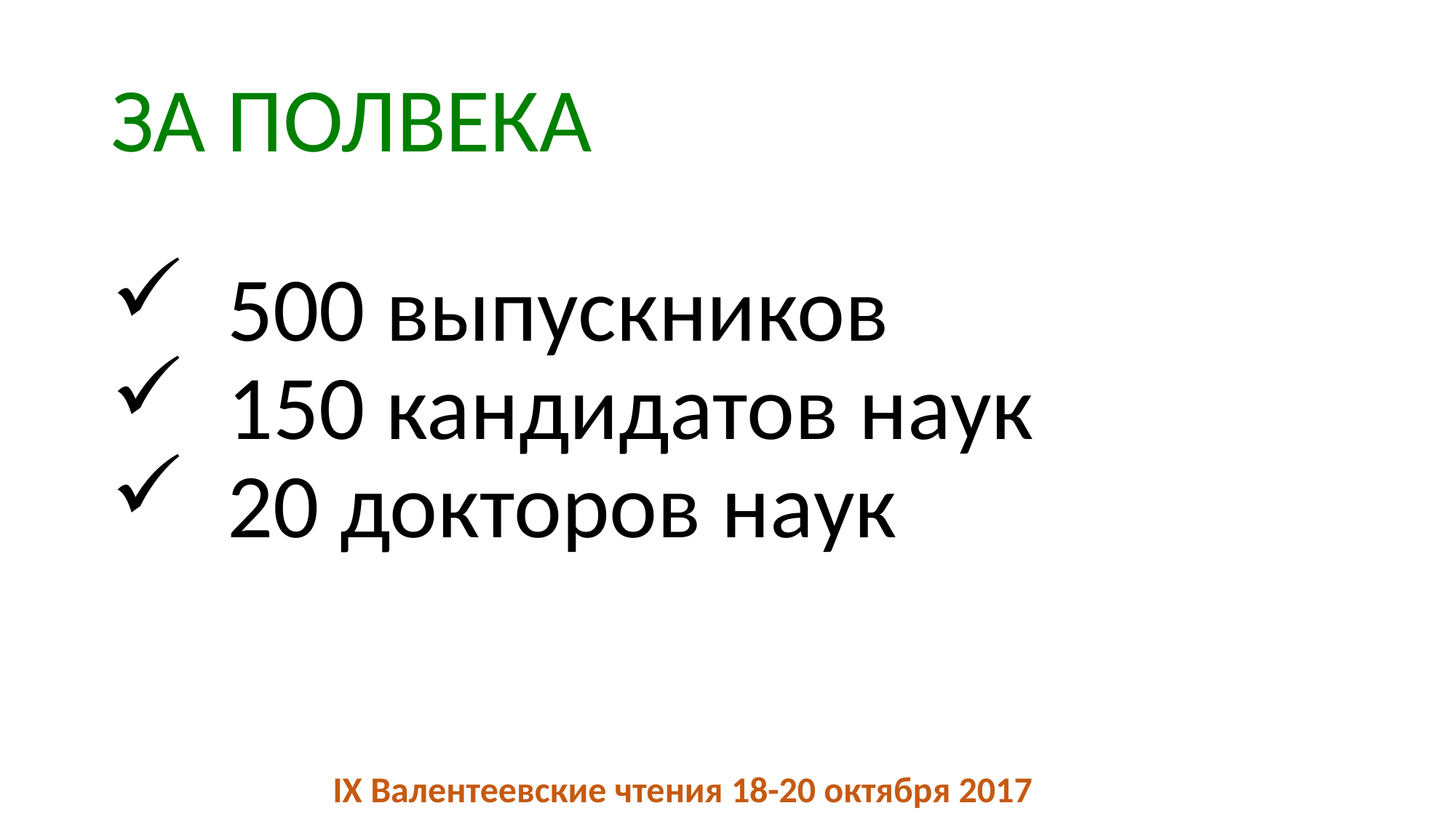

# ЗА ПОЛВЕКА
  500 выпускников
  150 кандидатов наук
  20 докторов наук
IX Валентеевские чтения 18-20 октября 2017